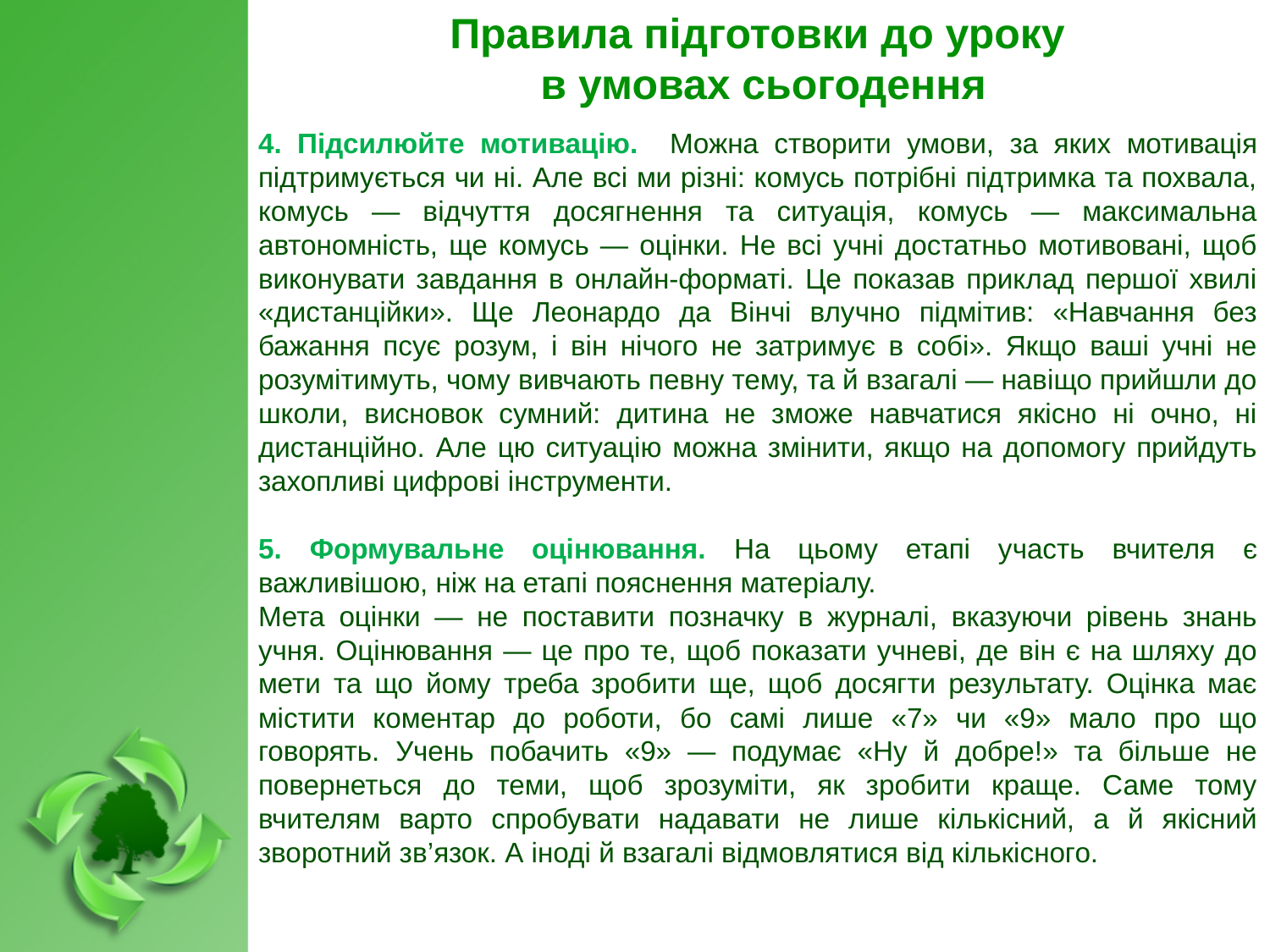

Правила підготовки до уроку
 в умовах сьогодення
4. Підсилюйте мотивацію.  Можна створити умови, за яких мотивація підтримується чи ні. Але всі ми різні: комусь потрібні підтримка та похвала, комусь — відчуття досягнення та ситуація, комусь — максимальна автономність, ще комусь — оцінки. Не всі учні достатньо мотивовані, щоб виконувати завдання в онлайн-форматі. Це показав приклад першої хвилі «дистанційки». Ще Леонардо да Вінчі влучно підмітив: «Навчання без бажання псує розум, і він нічого не затримує в собі». Якщо ваші учні не розумітимуть, чому вивчають певну тему, та й взагалі — навіщо прийшли до школи, висновок сумний: дитина не зможе навчатися якісно ні очно, ні дистанційно. Але цю ситуацію можна змінити, якщо на допомогу прийдуть захопливі цифрові інструменти.

5. Формувальне оцінювання. На цьому етапі участь вчителя є важливішою, ніж на етапі пояснення матеріалу.
Мета оцінки — не поставити позначку в журналі, вказуючи рівень знань учня. Оцінювання — це про те, щоб показати учневі, де він є на шляху до мети та що йому треба зробити ще, щоб досягти результату. Оцінка має містити коментар до роботи, бо самі лише «7» чи «9» мало про що говорять. Учень побачить «9» — подумає «Ну й добре!» та більше не повернеться до теми, щоб зрозуміти, як зробити краще. Саме тому вчителям варто спробувати надавати не лише кількісний, а й якісний зворотний зв’язок. А іноді й взагалі відмовлятися від кількісного.